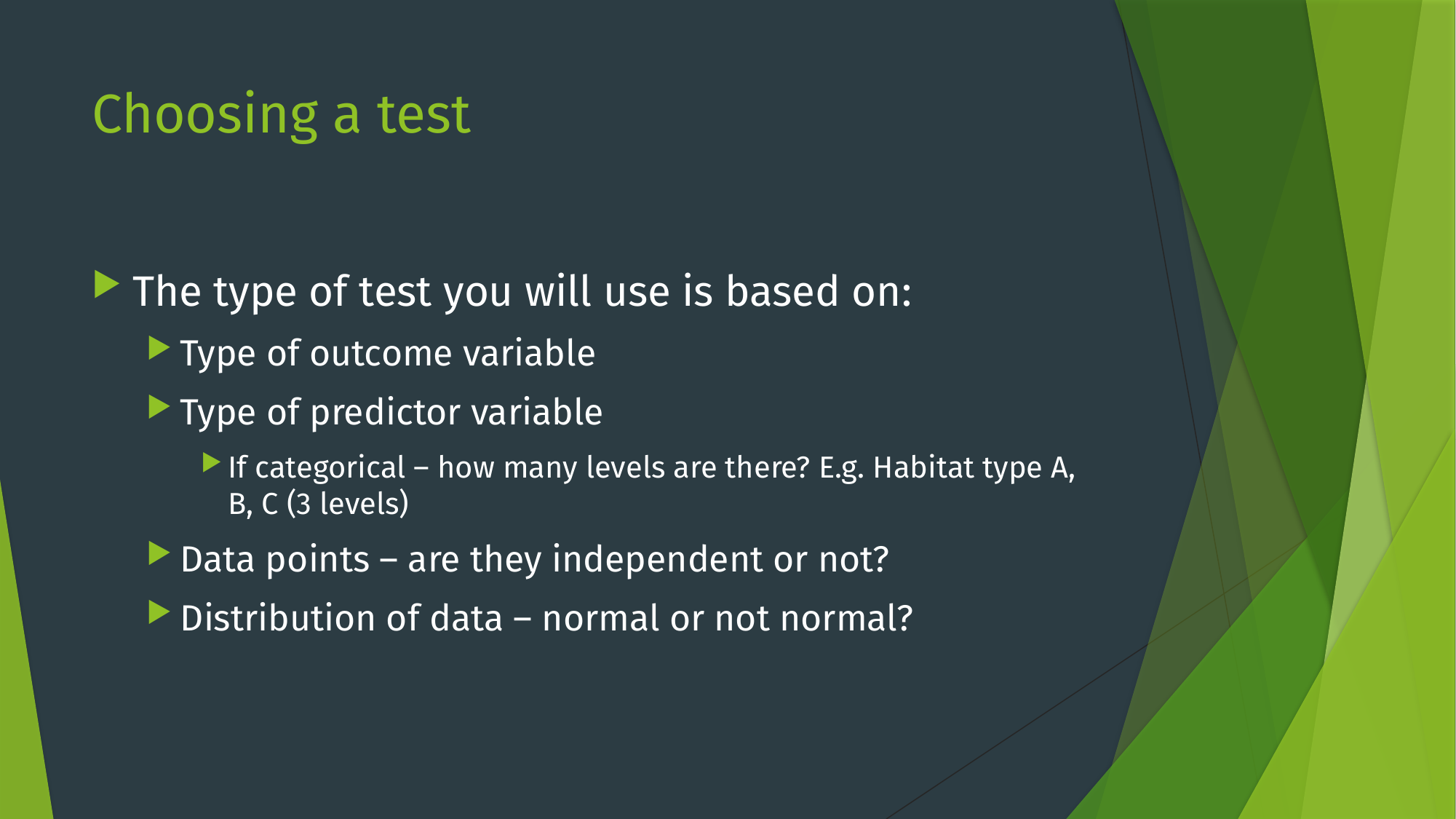

# Choosing a test
The type of test you will use is based on:
Type of outcome variable
Type of predictor variable
If categorical – how many levels are there? E.g. Habitat type A, B, C (3 levels)
Data points – are they independent or not?
Distribution of data – normal or not normal?